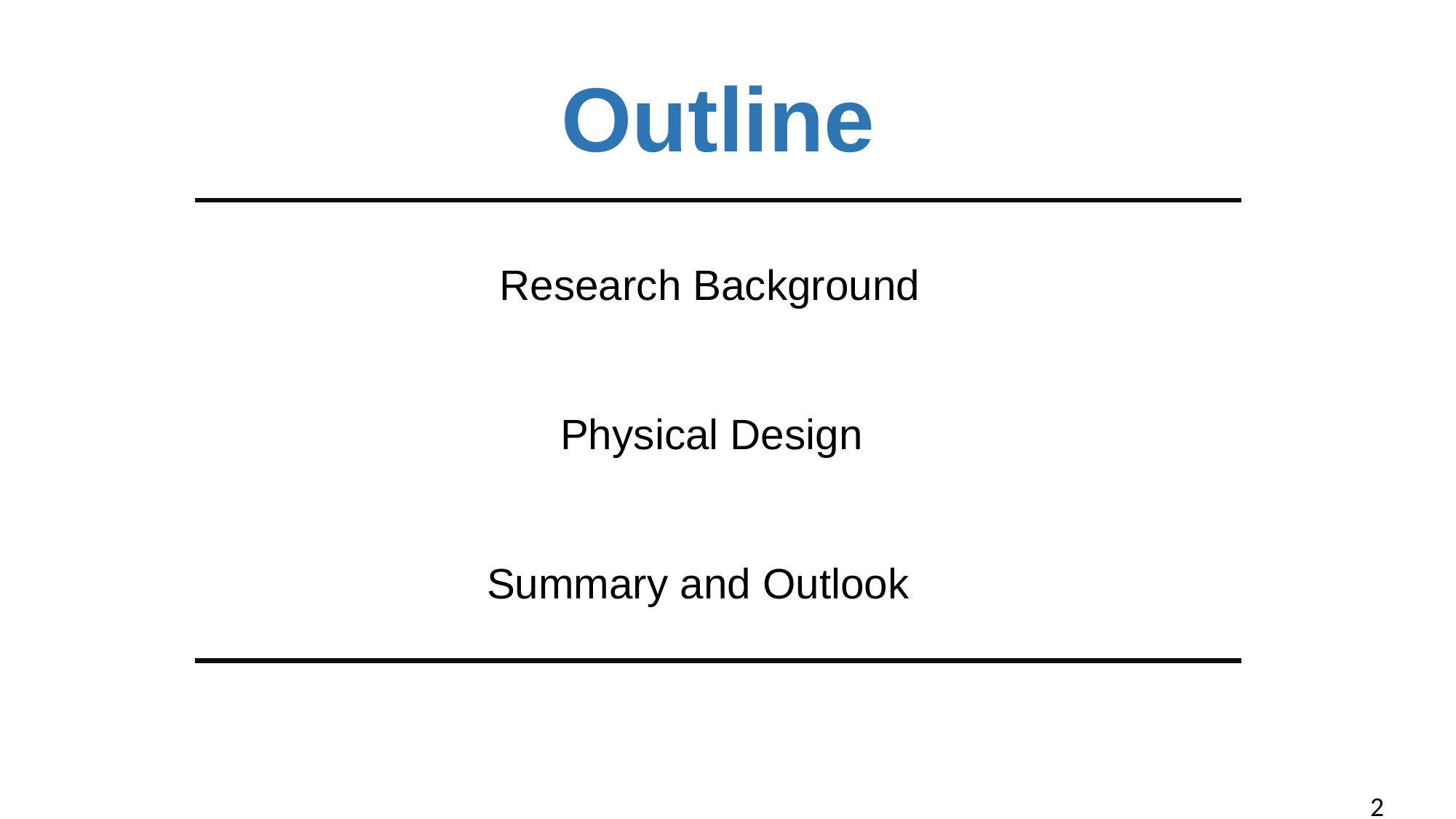

Outline
Research Background
Physical Design
Summary and Outlook